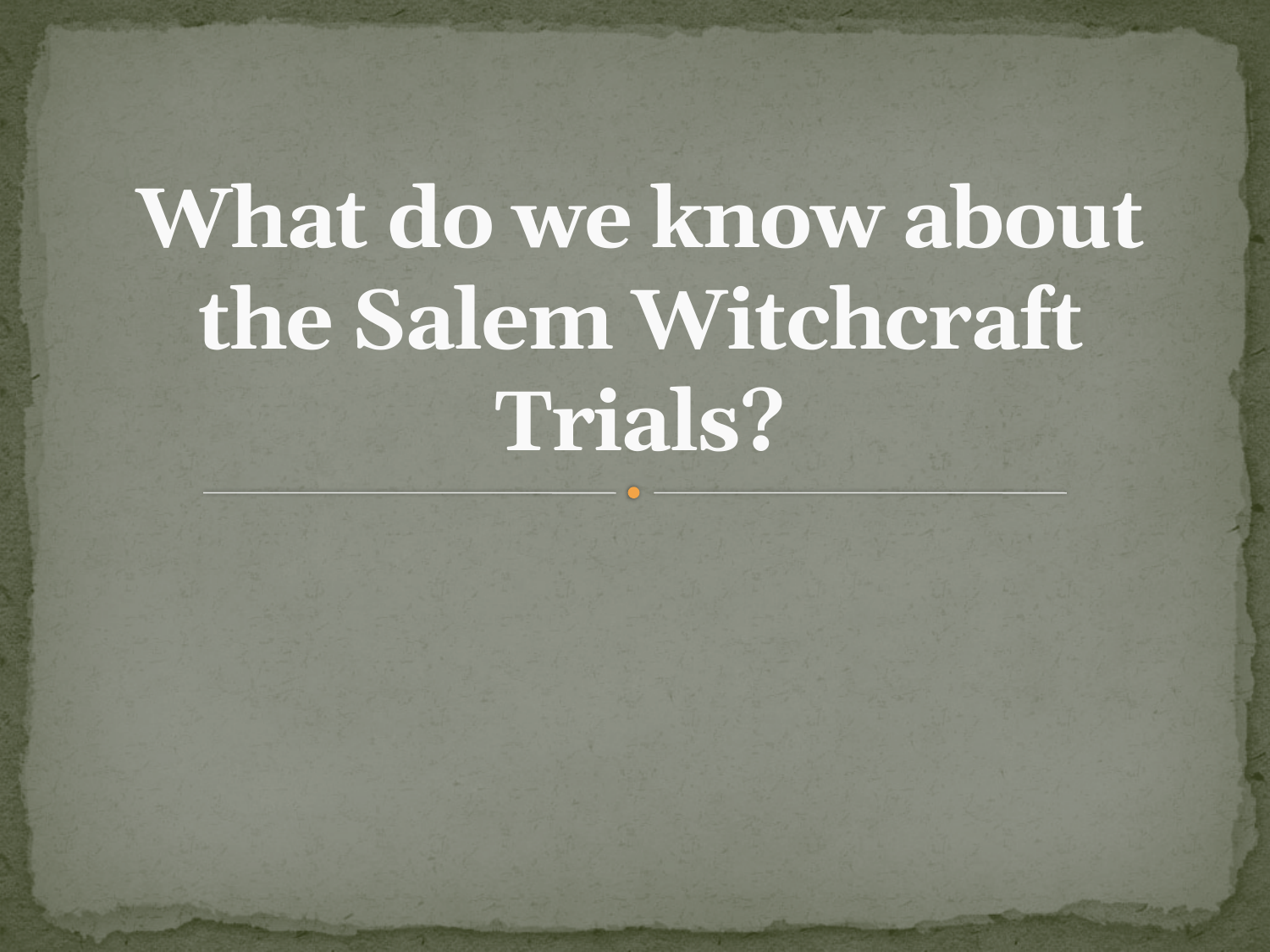

# What do we know about the Salem Witchcraft Trials?